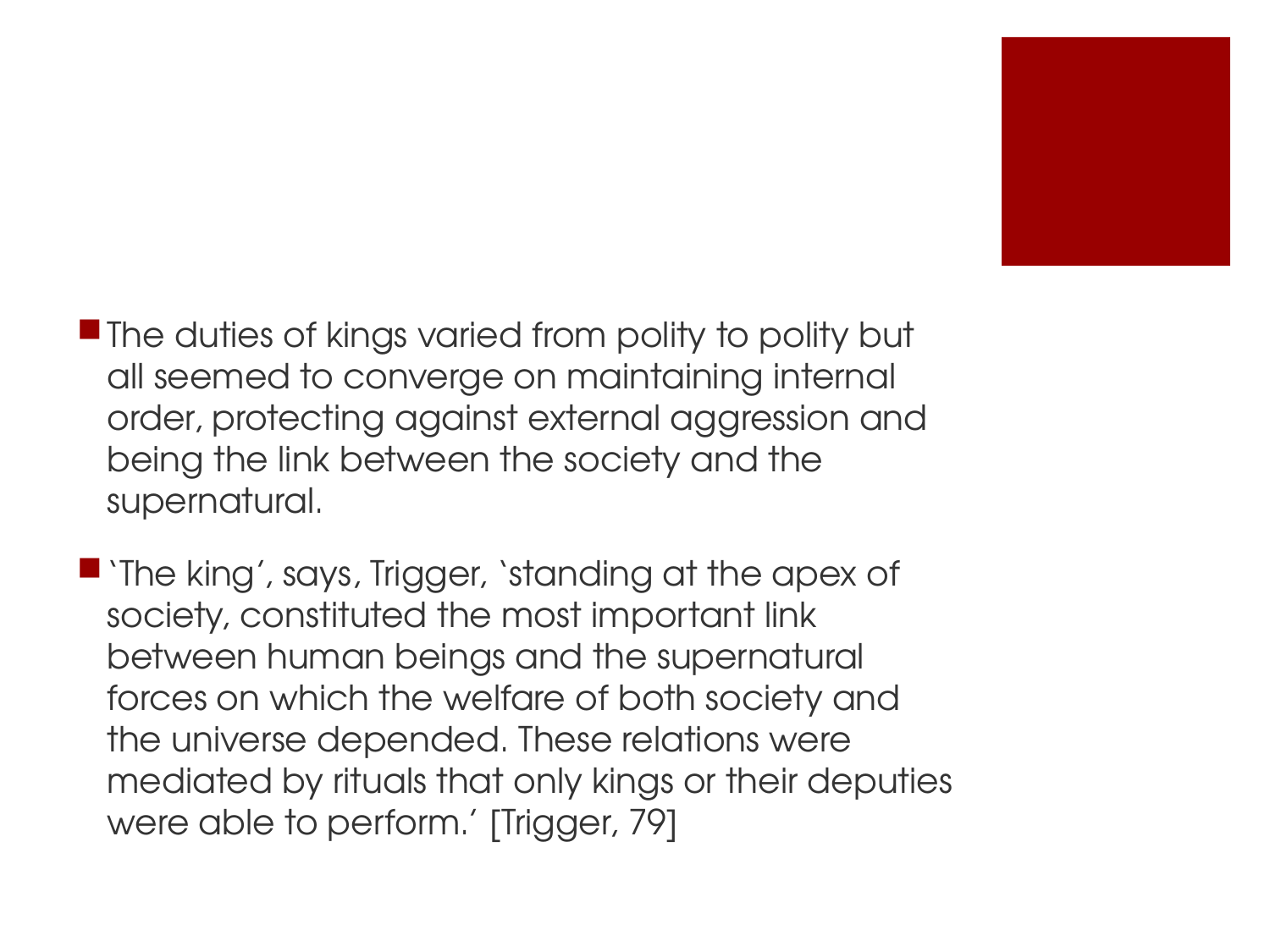

#
The duties of kings varied from polity to polity but all seemed to converge on maintaining internal order, protecting against external aggression and being the link between the society and the supernatural.
‘The king’, says, Trigger, ‘standing at the apex of society, constituted the most important link between human beings and the supernatural forces on which the welfare of both society and the universe depended. These relations were mediated by rituals that only kings or their deputies were able to perform.’ [Trigger, 79]